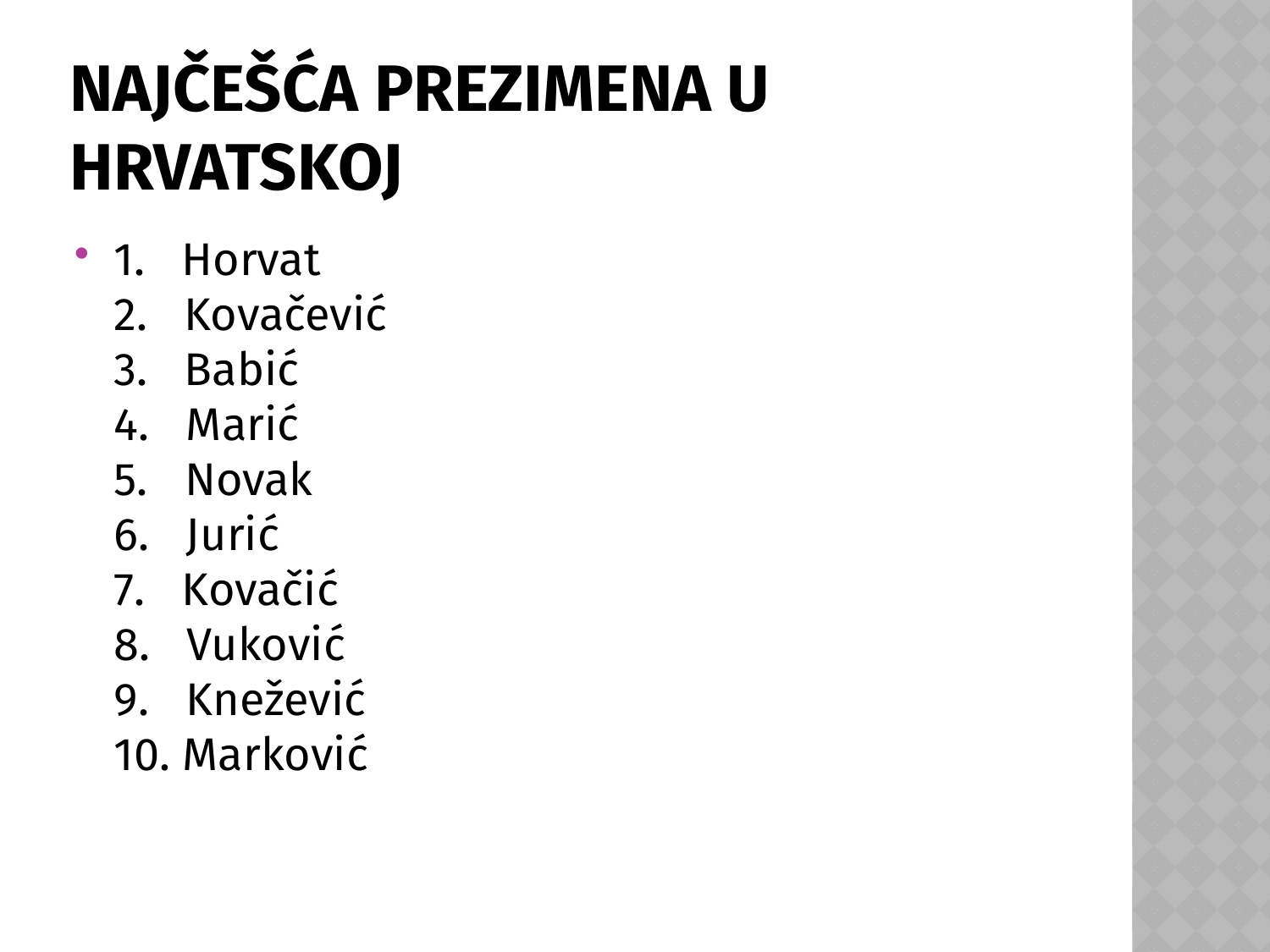

# najčešća prezimena u hrvatskoj
1.   Horvat
2.   Kovačević
3.   Babić
4.   Marić
5.   Novak
6.   Jurić
7.   Kovačić
8.   Vuković
9.   Knežević
10. Marković